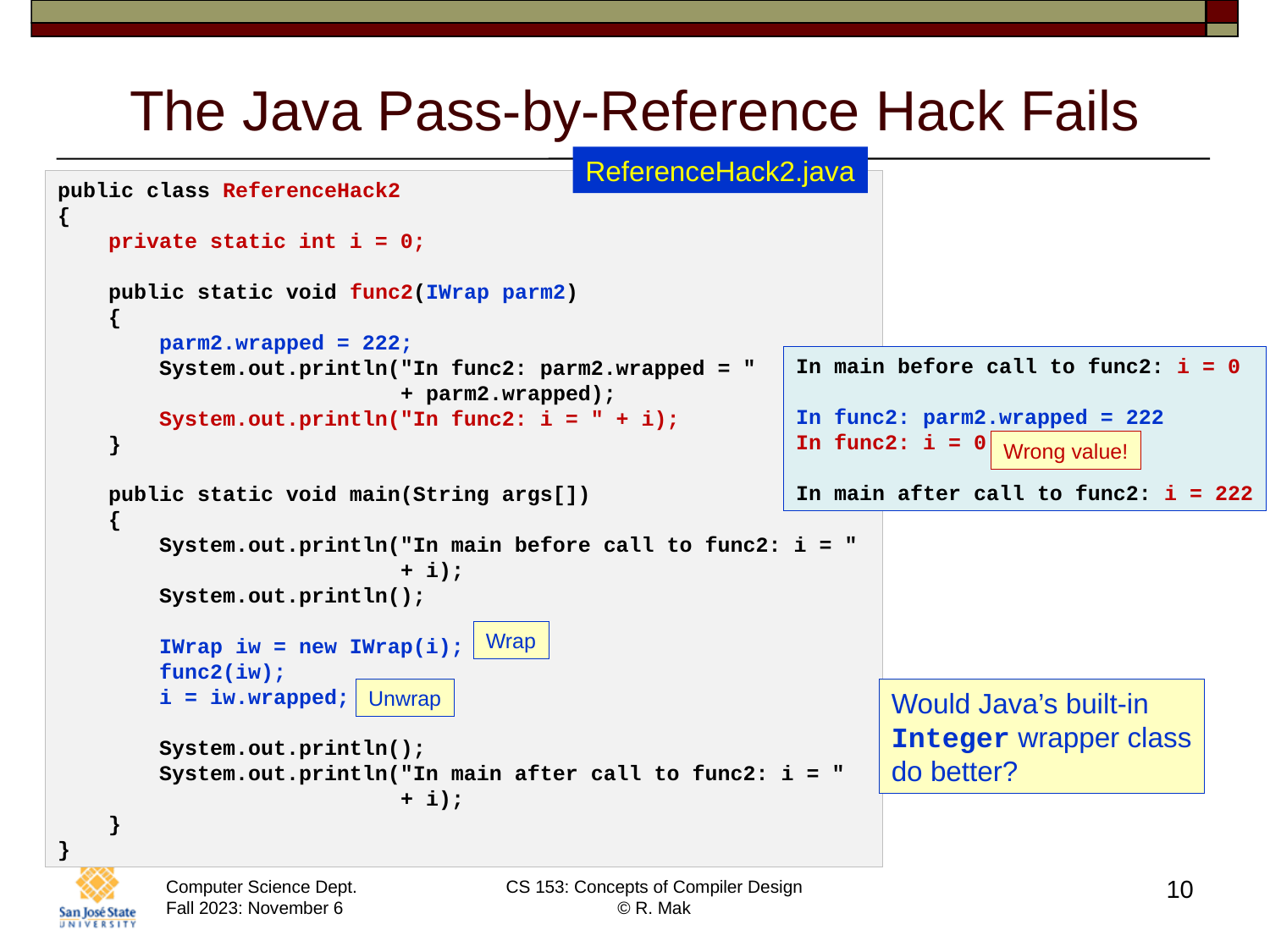

# The Java Pass-by-Reference Hack Fails
ReferenceHack2.java
public class ReferenceHack2
{
    private static int i = 0;

    public static void func2(IWrap parm2)
    {
        parm2.wrapped = 222;
        System.out.println("In func2: parm2.wrapped = "
                           + parm2.wrapped);
        System.out.println("In func2: i = " + i);
    }

    public static void main(String args[])
    {
        System.out.println("In main before call to func2: i = "
                           + i);
        System.out.println();

        IWrap iw = new IWrap(i);
        func2(iw);
        i = iw.wrapped;

        System.out.println();
        System.out.println("In main after call to func2: i = "
                           + i);
    }
}
In main before call to func2: i = 0

In func2: parm2.wrapped = 222
In func2: i = 0

In main after call to func2: i = 222
Wrong value!
Wrap
Unwrap
Would Java’s built-in
Integer wrapper class
do better?
10